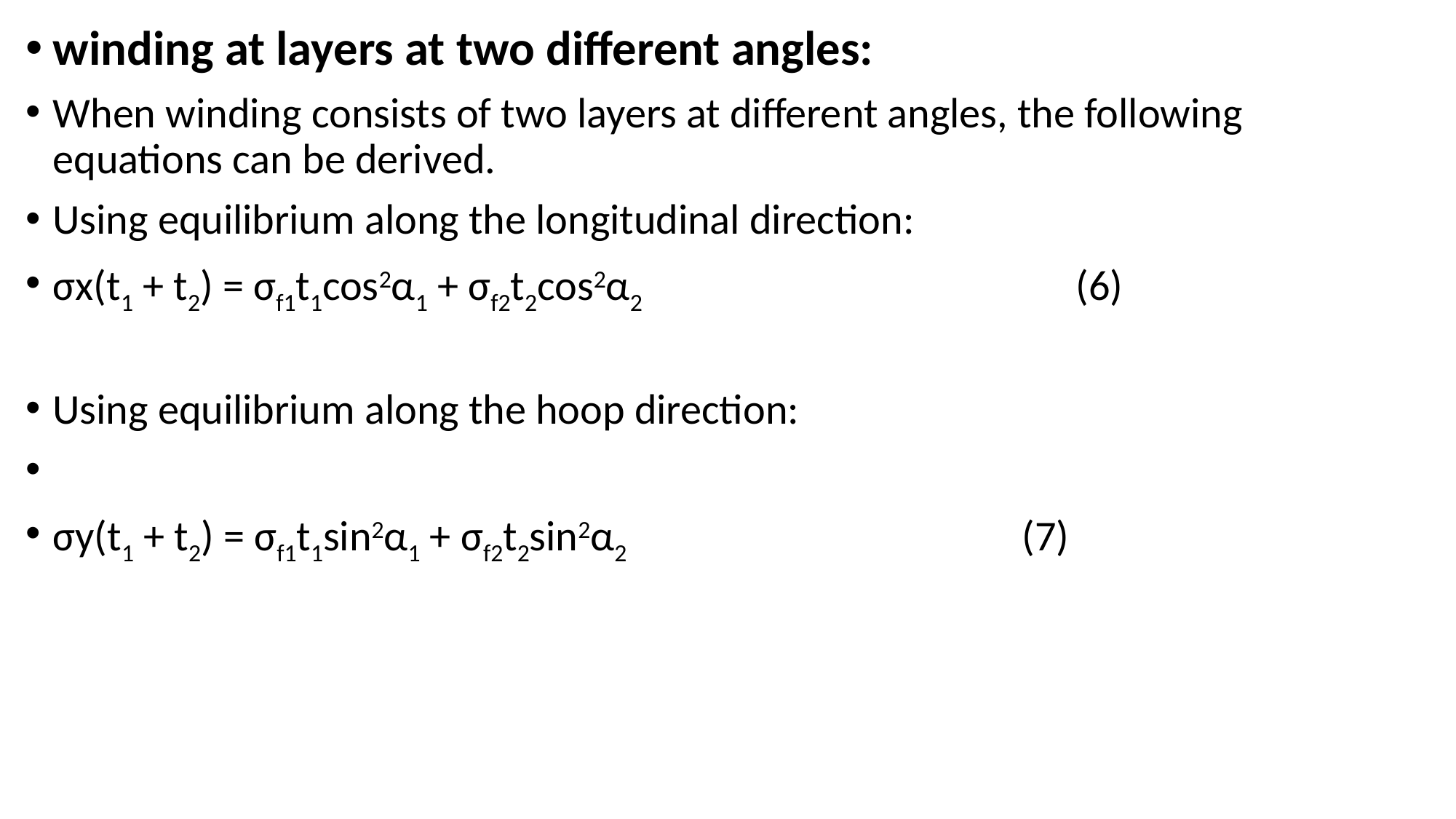

winding at layers at two different angles:
When winding consists of two layers at different angles, the following equations can be derived.
Using equilibrium along the longitudinal direction:
σx(t1 + t2) = σf1t1cos2α1 + σf2t2cos2α2                                             (6)

Using equilibrium along the hoop direction:

σy(t1 + t2) = σf1t1sin2α1 + σf2t2sin2α2                                         (7)